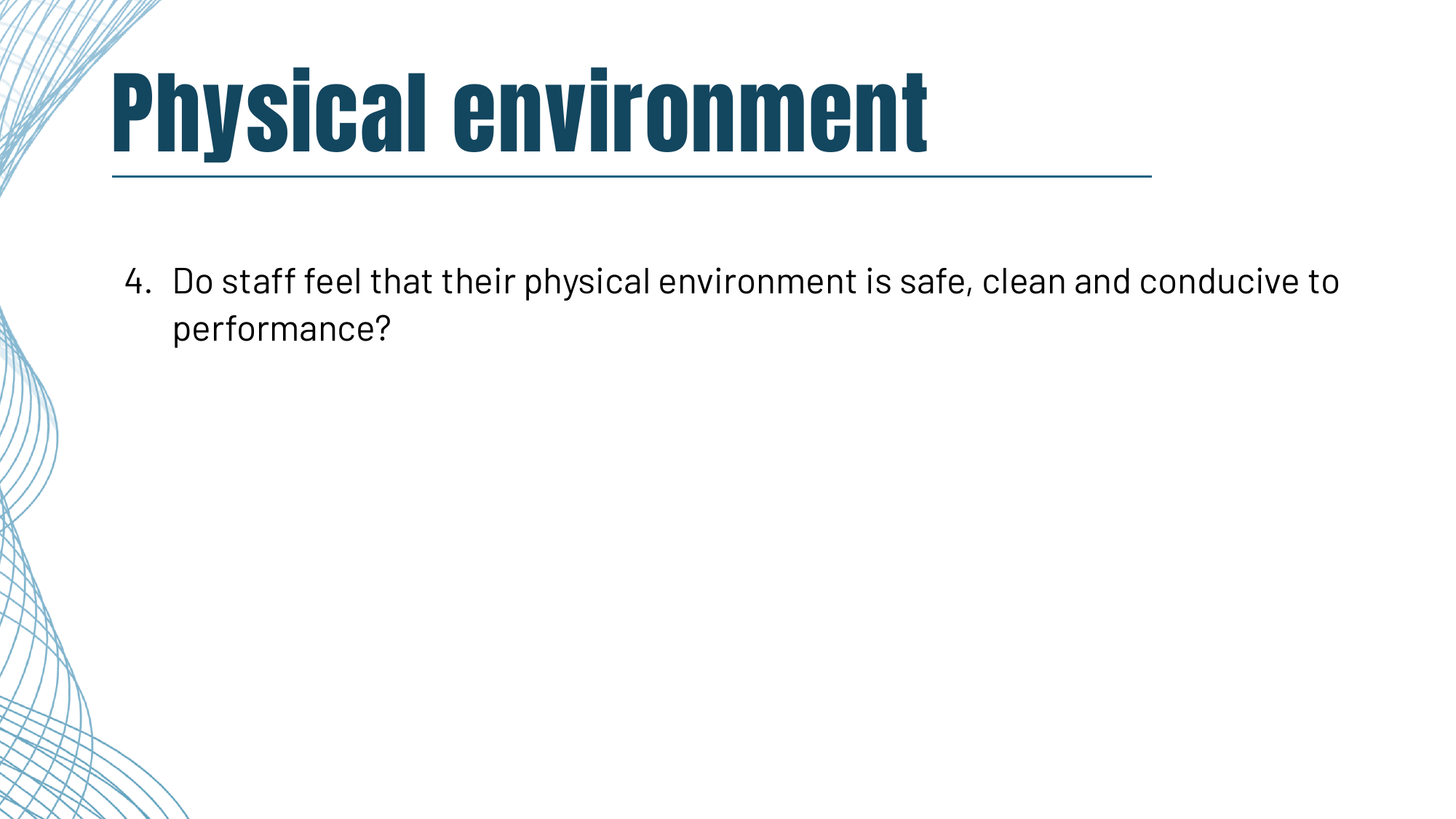

# Physical environment
4.	Do staff feel that their physical environment is safe, clean and conducive to performance?